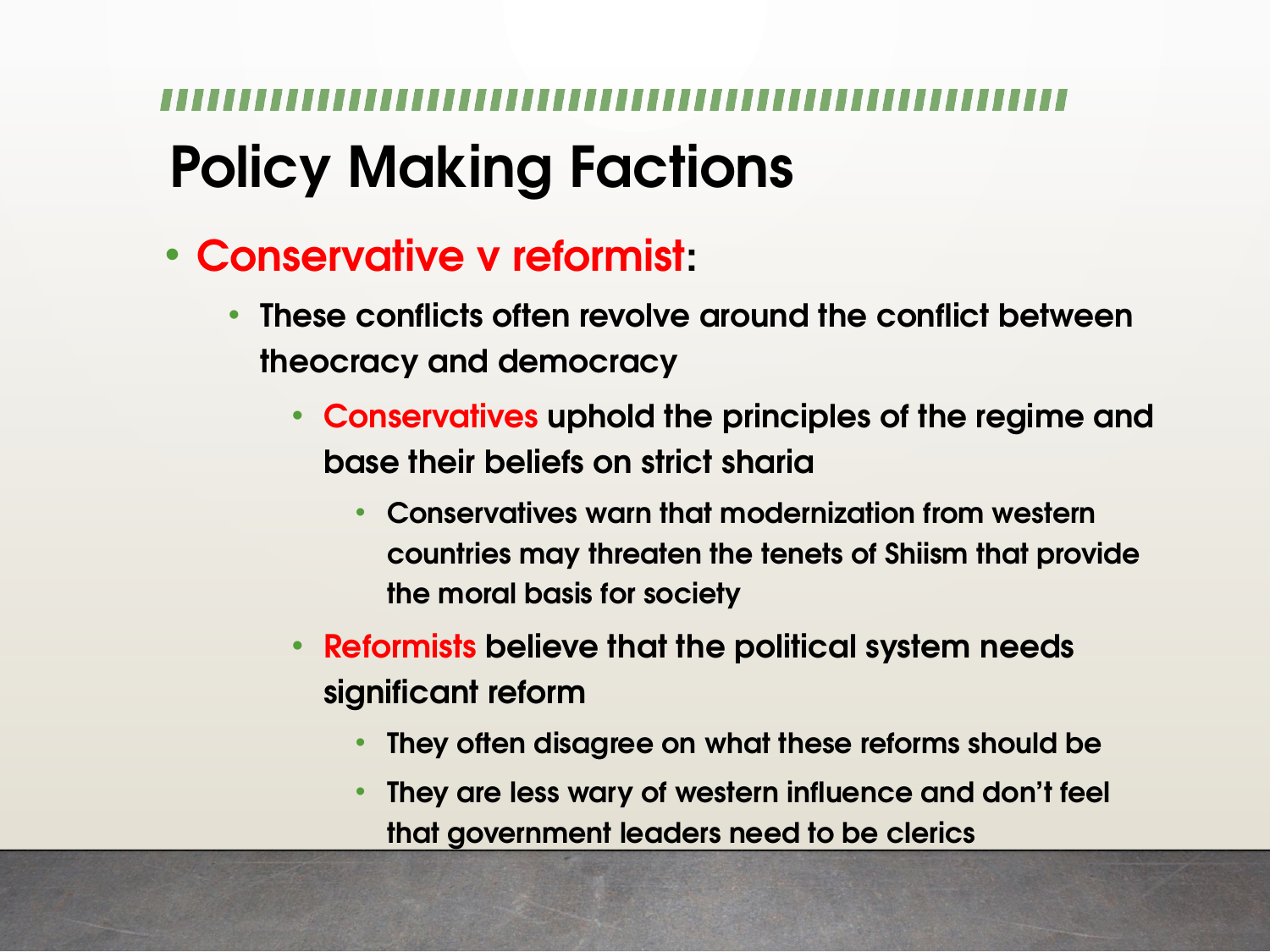

# Policy Making Factions
Conservative v reformist:
These conflicts often revolve around the conflict between theocracy and democracy
Conservatives uphold the principles of the regime and base their beliefs on strict sharia
Conservatives warn that modernization from western countries may threaten the tenets of Shiism that provide the moral basis for society
Reformists believe that the political system needs significant reform
They often disagree on what these reforms should be
They are less wary of western influence and don’t feel that government leaders need to be clerics